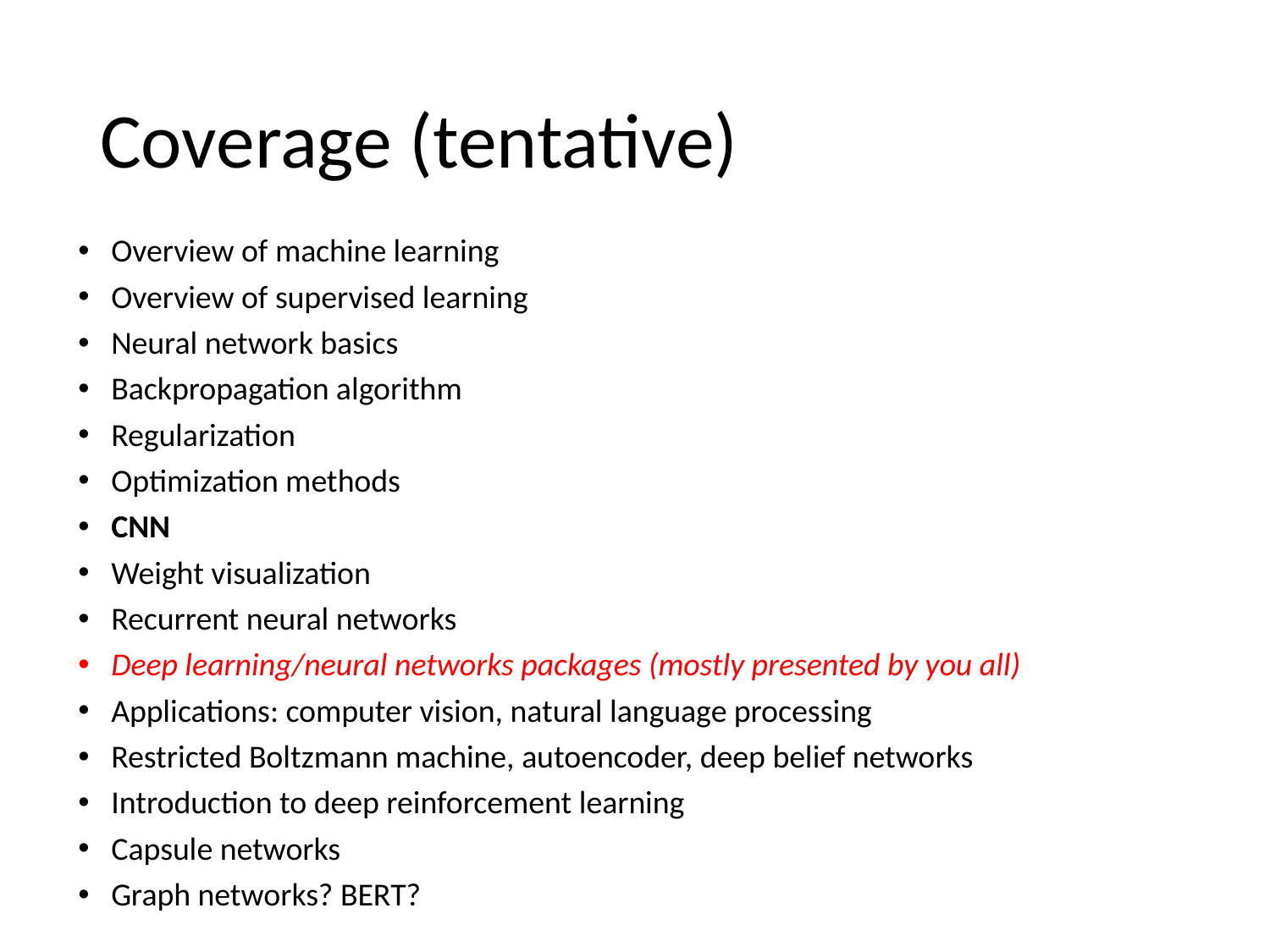

# Coverage (tentative)
Overview of machine learning
Overview of supervised learning
Neural network basics
Backpropagation algorithm
Regularization
Optimization methods
CNN
Weight visualization
Recurrent neural networks
Deep learning/neural networks packages (mostly presented by you all)
Applications: computer vision, natural language processing
Restricted Boltzmann machine, autoencoder, deep belief networks
Introduction to deep reinforcement learning
Capsule networks
Graph networks? BERT?